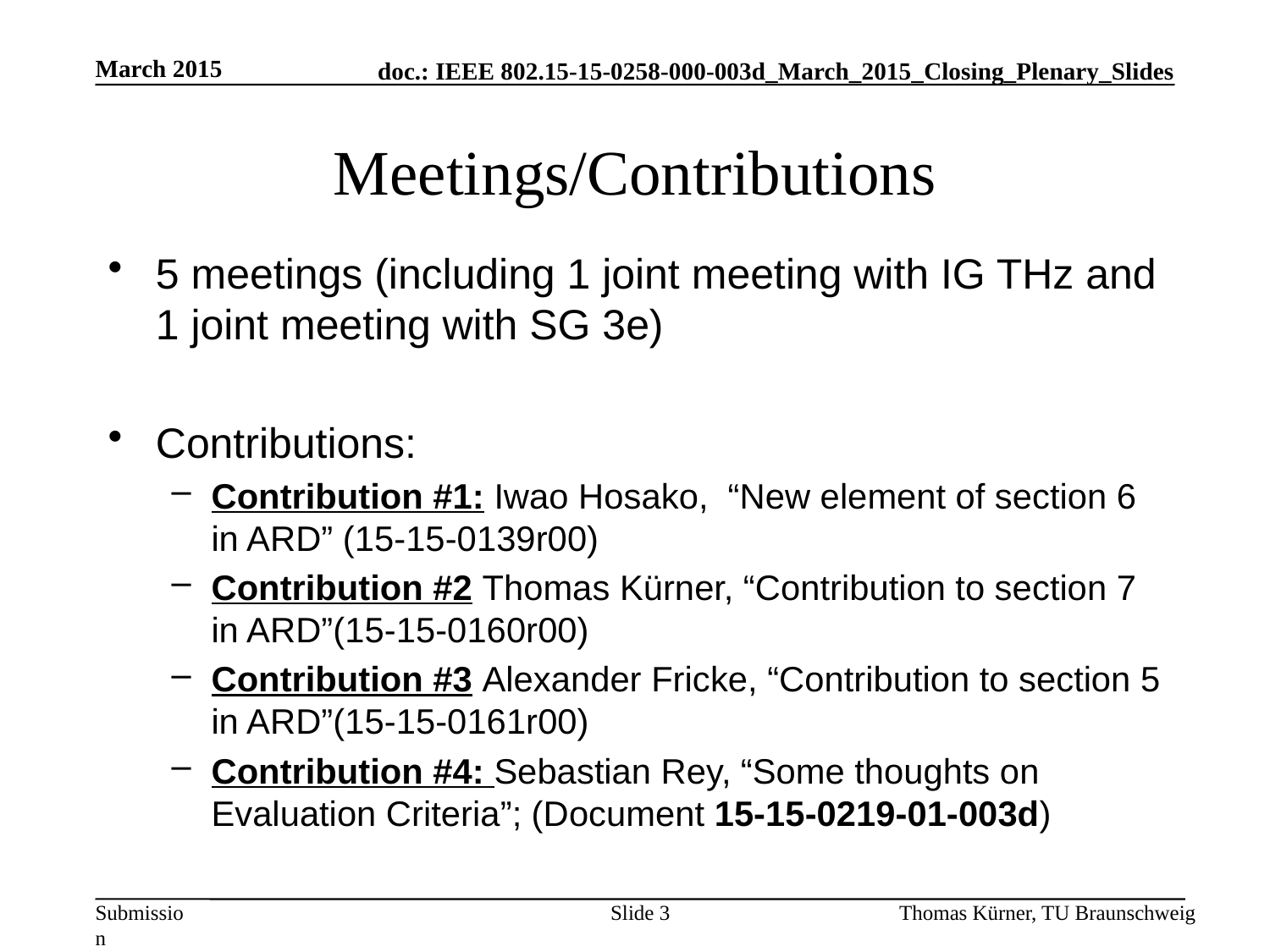

March 2015
# Meetings/Contributions
5 meetings (including 1 joint meeting with IG THz and 1 joint meeting with SG 3e)

Contributions:
Contribution #1: Iwao Hosako,  “New element of section 6 in ARD” (15-15-0139r00)
Contribution #2 Thomas Kürner, “Contribution to section 7 in ARD”(15-15-0160r00)
Contribution #3 Alexander Fricke, “Contribution to section 5 in ARD”(15-15-0161r00)
Contribution #4: Sebastian Rey, “Some thoughts on Evaluation Criteria”; (Document 15-15-0219-01-003d)

Slide 3
Thomas Kürner, TU Braunschweig